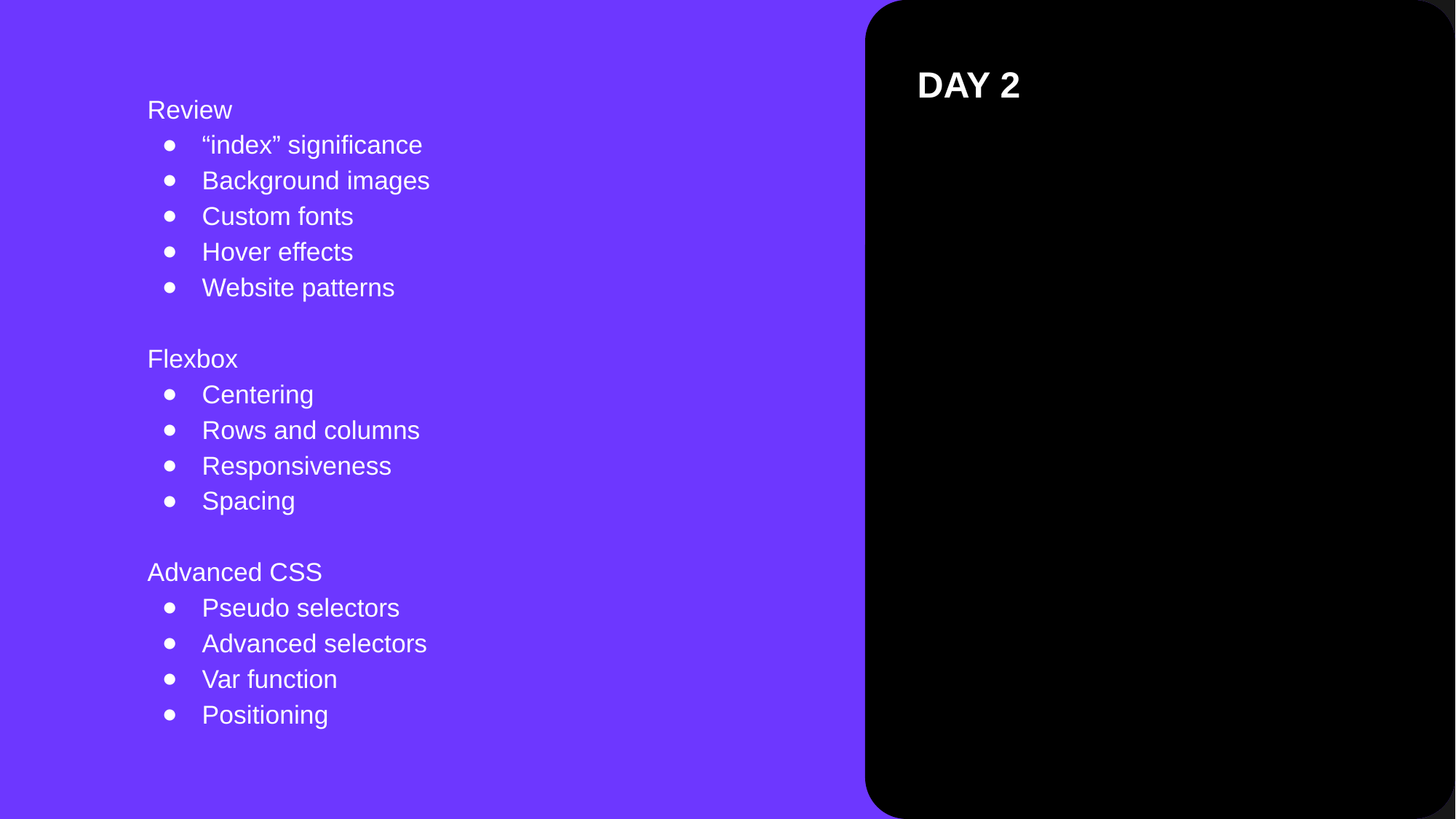

DAY 2
Review
“index” significance
Background images
Custom fonts
Hover effects
Website patterns

Flexbox
Centering
Rows and columns
Responsiveness
Spacing

Advanced CSS
Pseudo selectors
Advanced selectors
Var function
Positioning